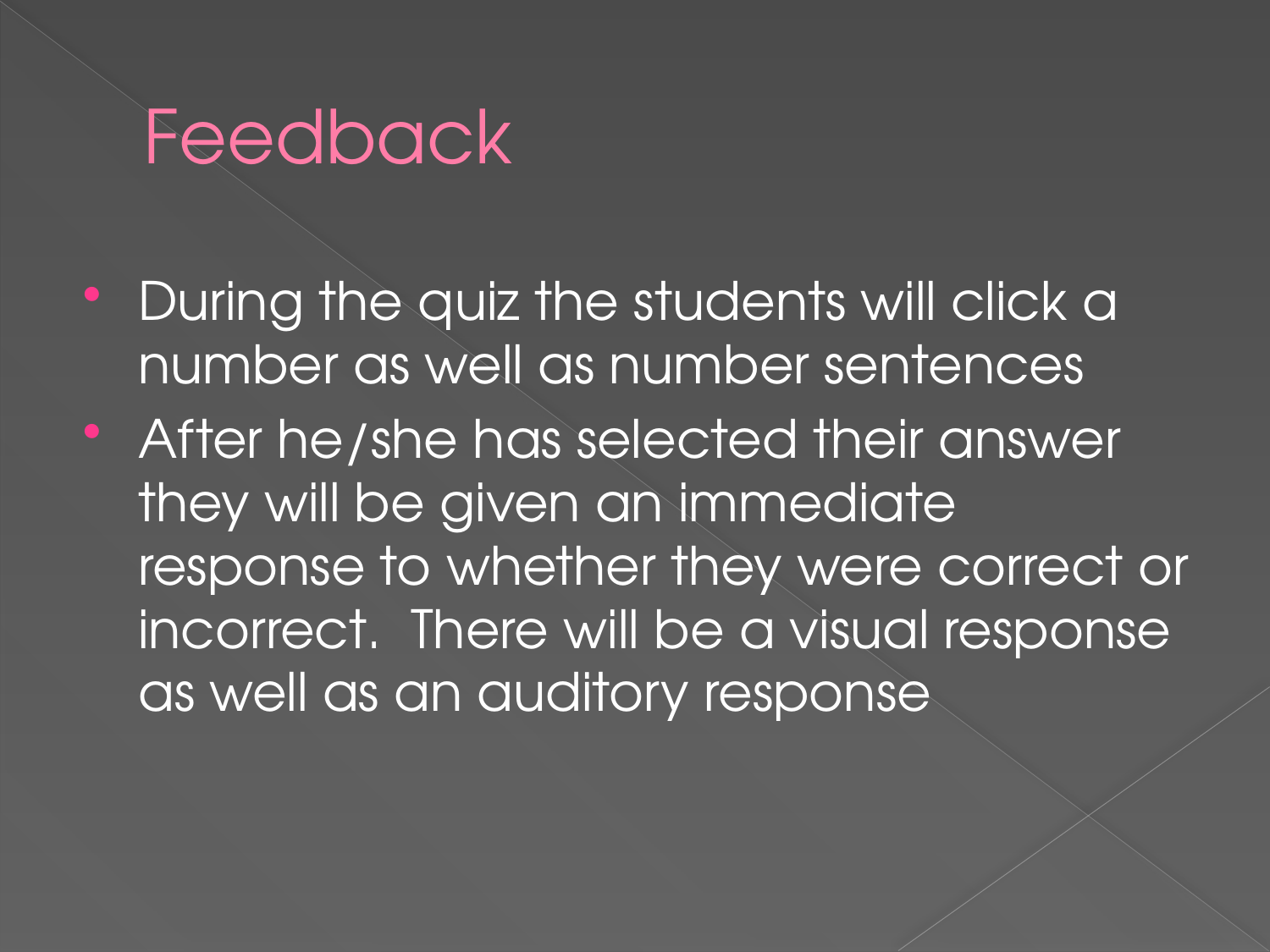

# Feedback
During the quiz the students will click a number as well as number sentences
After he/she has selected their answer they will be given an immediate response to whether they were correct or incorrect.  There will be a visual response as well as an auditory response